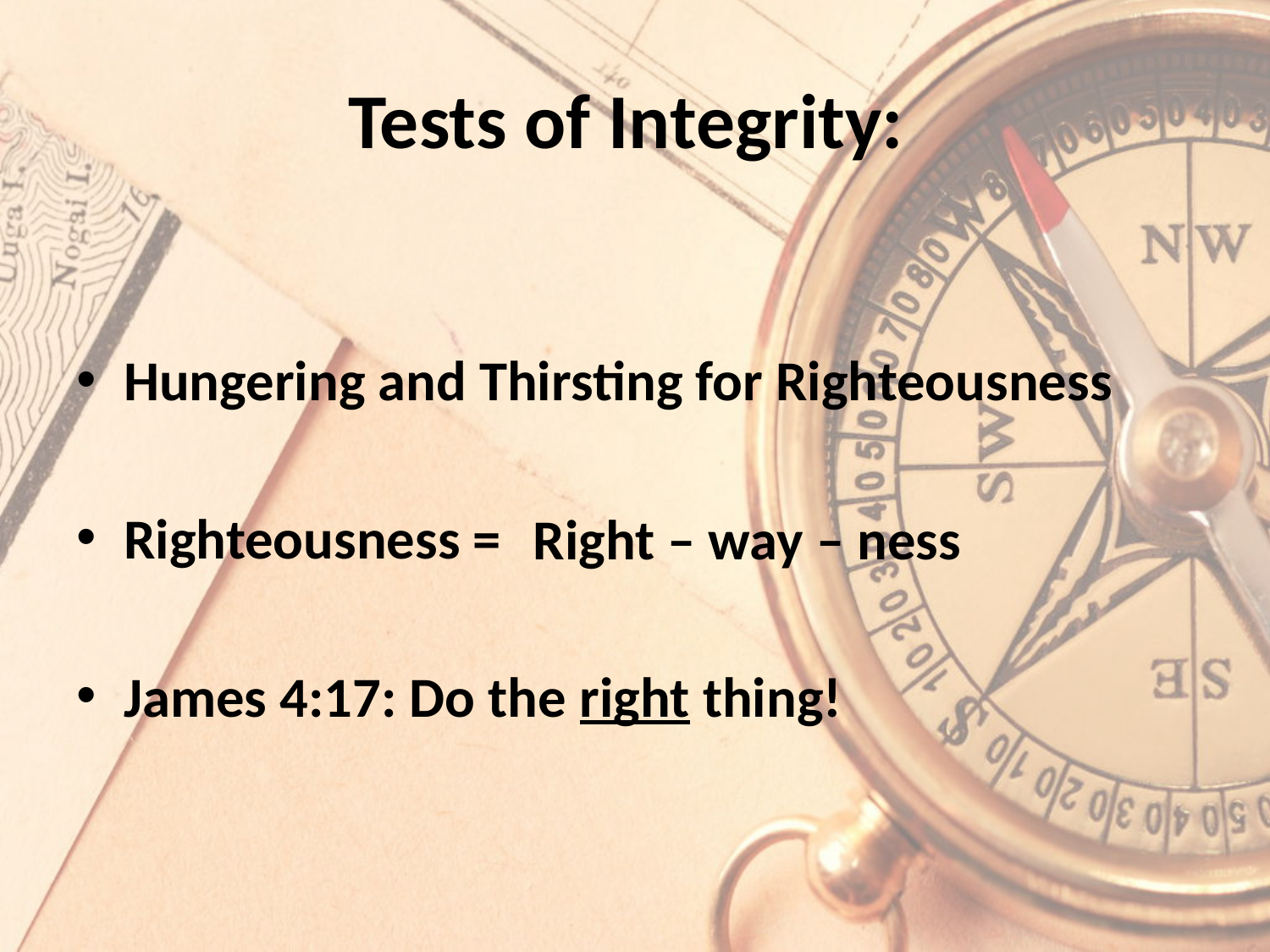

# Tests of Integrity:
Hungering and Thirsting for Righteousness

Righteousness =

James 4:17: Do the right thing!
Right – way – ness